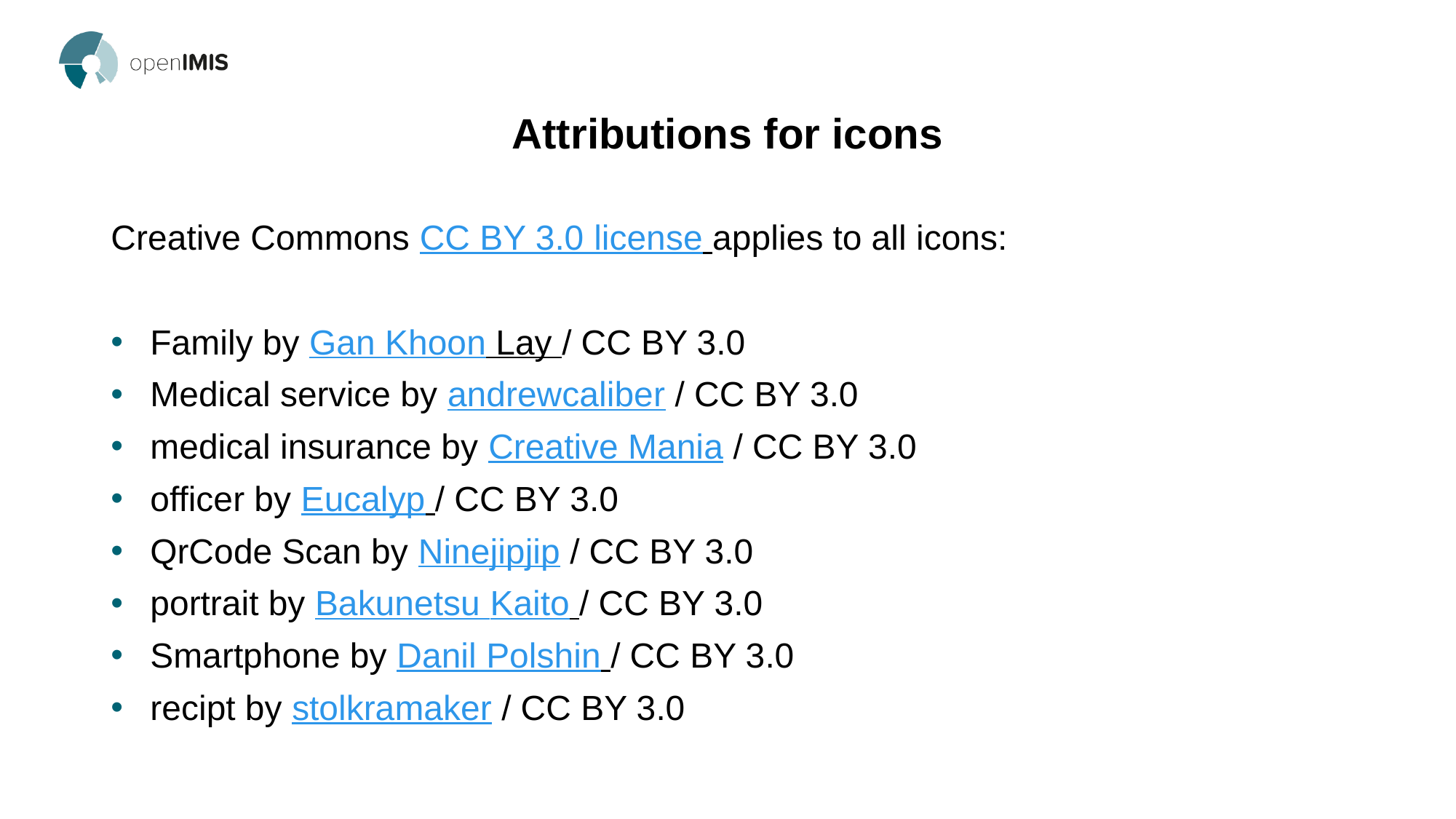

# Attributions for icons
Creative Commons CC BY 3.0 license applies to all icons:

Family by Gan Khoon Lay / CC BY 3.0
Medical service by andrewcaliber / CC BY 3.0
medical insurance by Creative Mania / CC BY 3.0
officer by Eucalyp / CC BY 3.0
QrCode Scan by Ninejipjip / CC BY 3.0
portrait by Bakunetsu Kaito / CC BY 3.0
Smartphone by Danil Polshin / CC BY 3.0
recipt by stolkramaker / CC BY 3.0